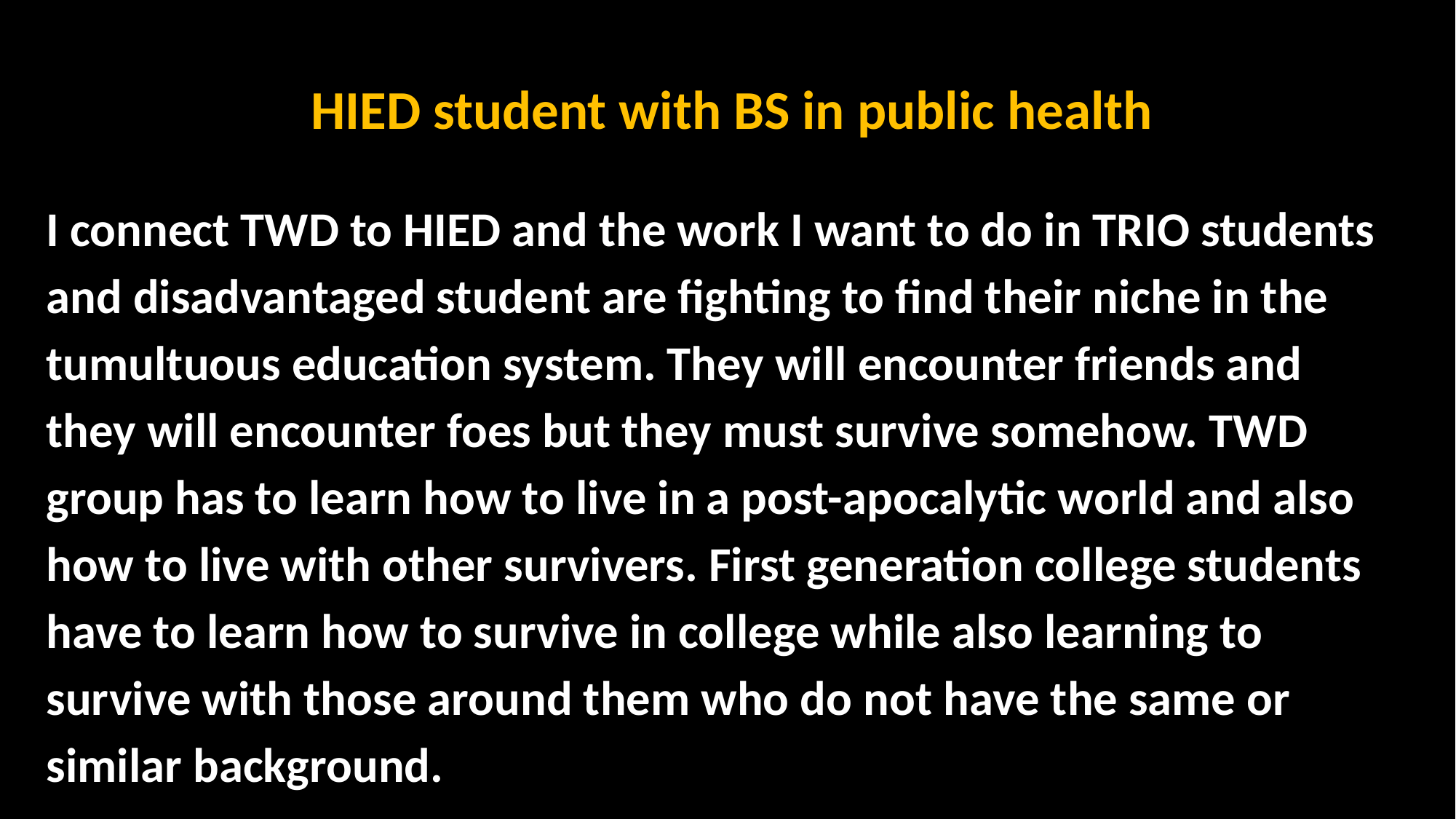

# HIED student with BS in public health
I connect TWD to HIED and the work I want to do in TRIO students and disadvantaged student are fighting to find their niche in the tumultuous education system. They will encounter friends and they will encounter foes but they must survive somehow. TWD group has to learn how to live in a post-apocalytic world and also how to live with other survivers. First generation college students have to learn how to survive in college while also learning to survive with those around them who do not have the same or similar background.